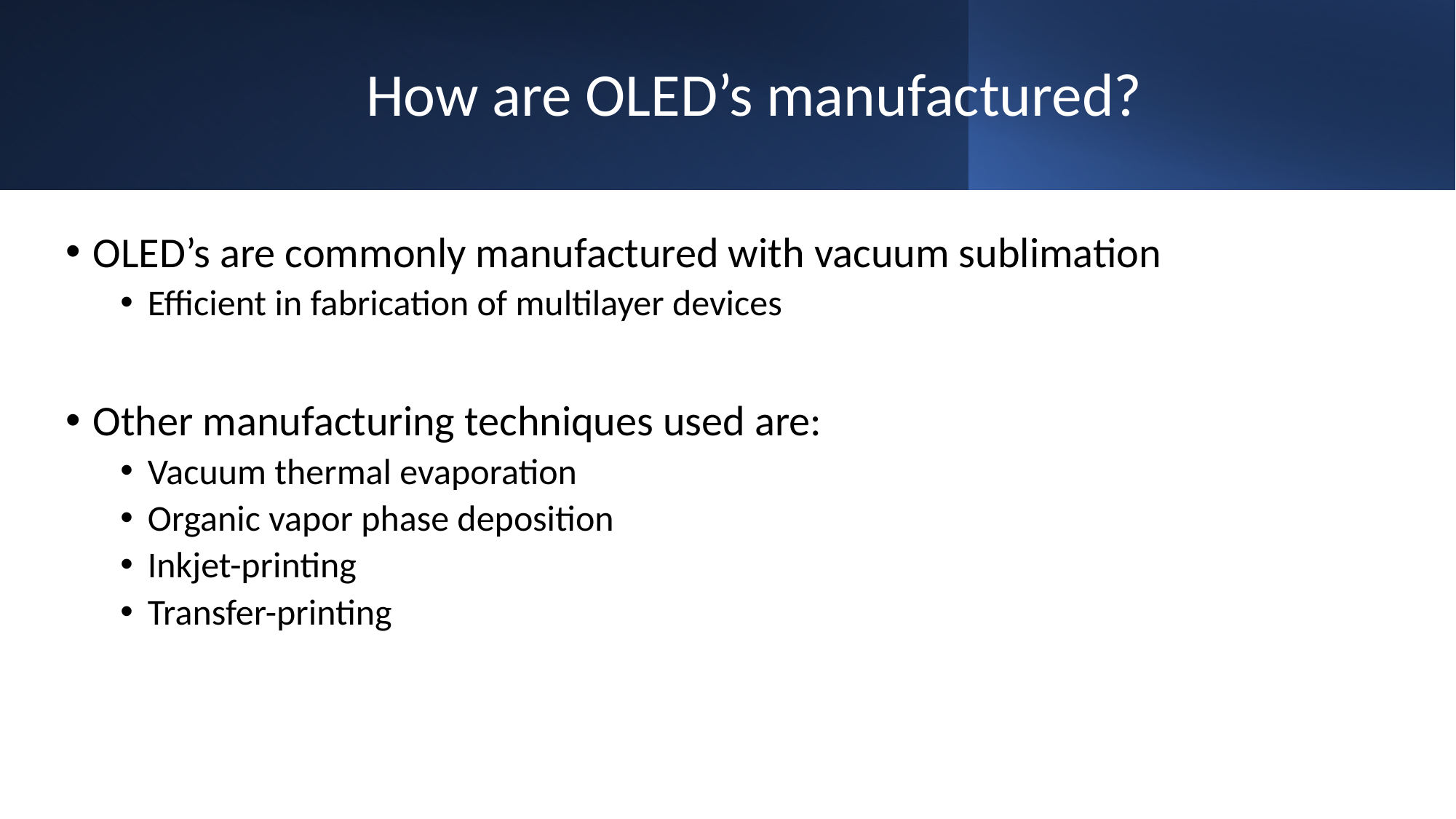

# How are OLED’s manufactured?
OLED’s are commonly manufactured with vacuum sublimation
Efficient in fabrication of multilayer devices

Other manufacturing techniques used are:
Vacuum thermal evaporation
Organic vapor phase deposition
Inkjet-printing
Transfer-printing